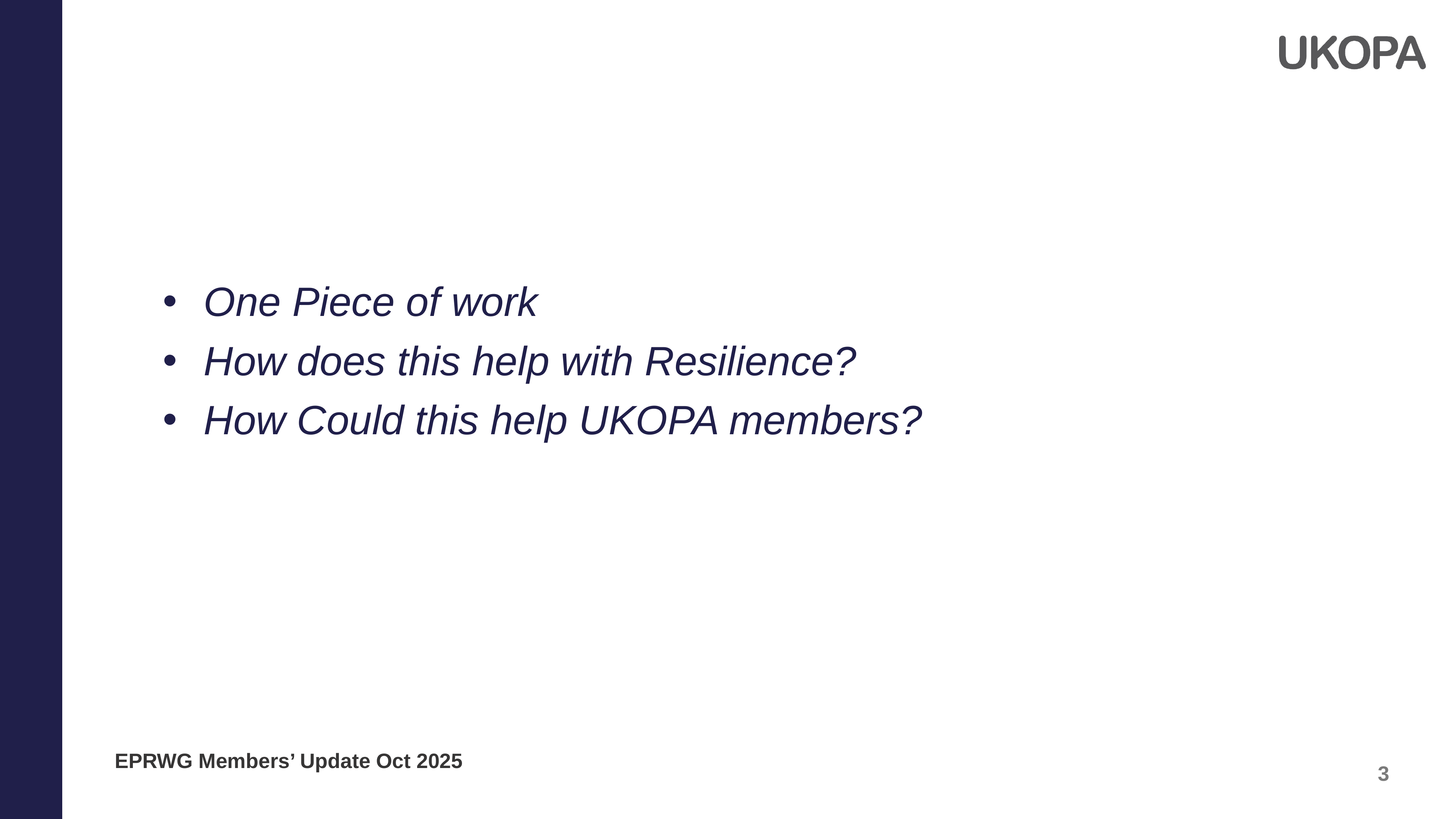

One Piece of work
How does this help with Resilience?
How Could this help UKOPA members?

EPRWG Members’ Update Oct 2025

3